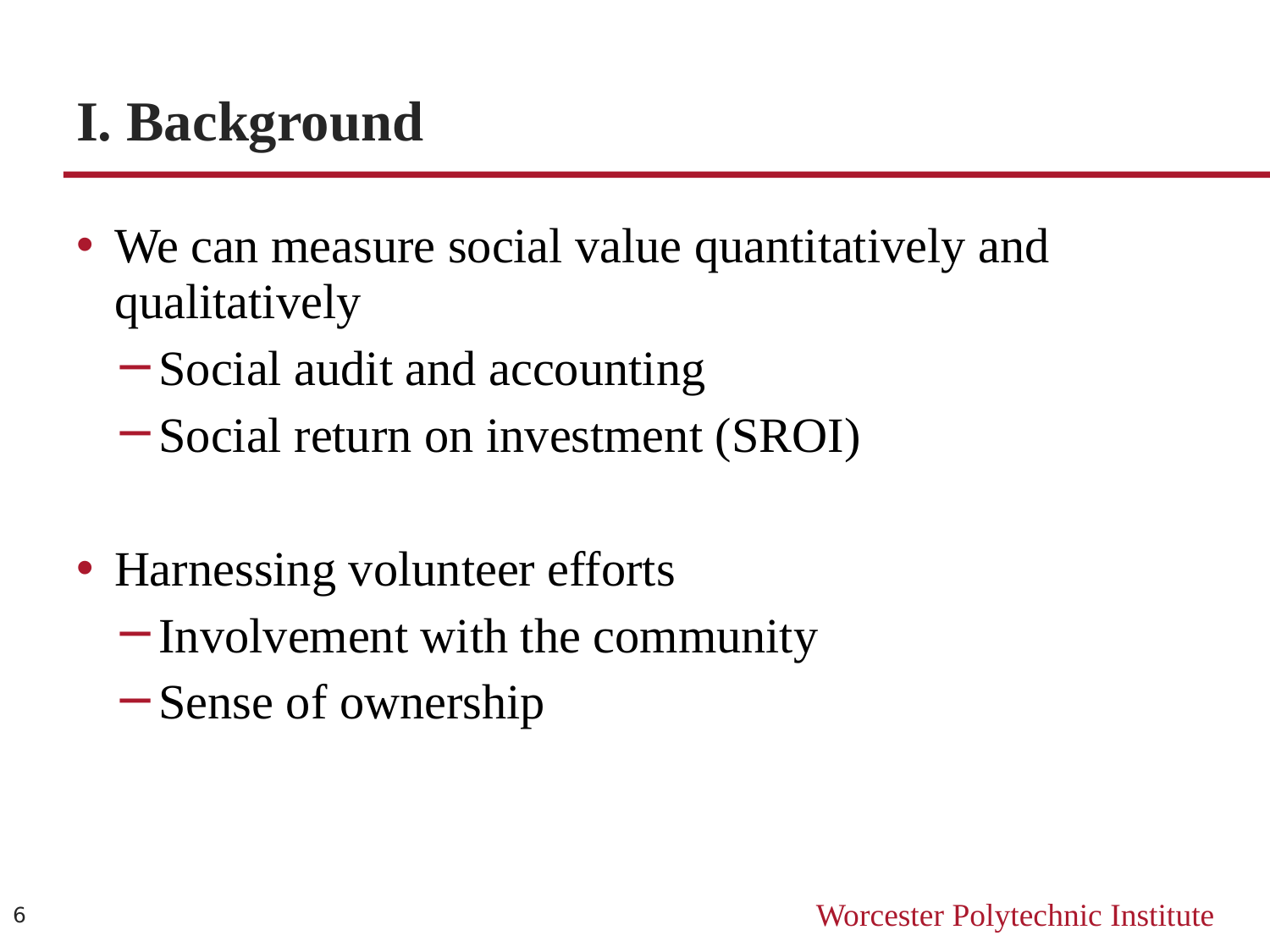

# I. Background
We can measure social value quantitatively and qualitatively
Social audit and accounting
Social return on investment (SROI)
Harnessing volunteer efforts
Involvement with the community
Sense of ownership

6